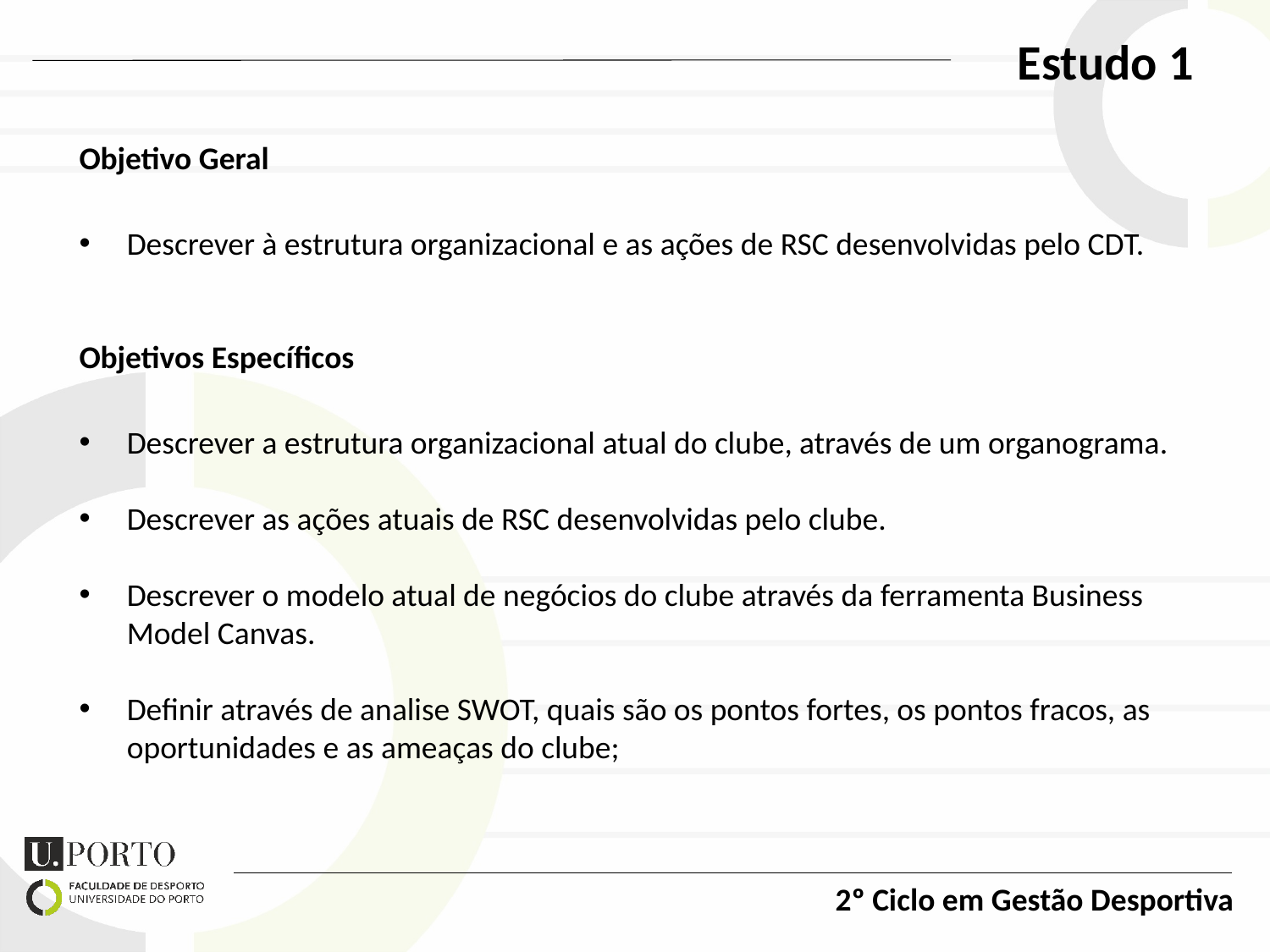

Estudo 1
Objetivo Geral
Descrever à estrutura organizacional e as ações de RSC desenvolvidas pelo CDT.
Objetivos Específicos
Descrever a estrutura organizacional atual do clube, através de um organograma.

Descrever as ações atuais de RSC desenvolvidas pelo clube.

Descrever o modelo atual de negócios do clube através da ferramenta Business Model Canvas.

Definir através de analise SWOT, quais são os pontos fortes, os pontos fracos, as oportunidades e as ameaças do clube;